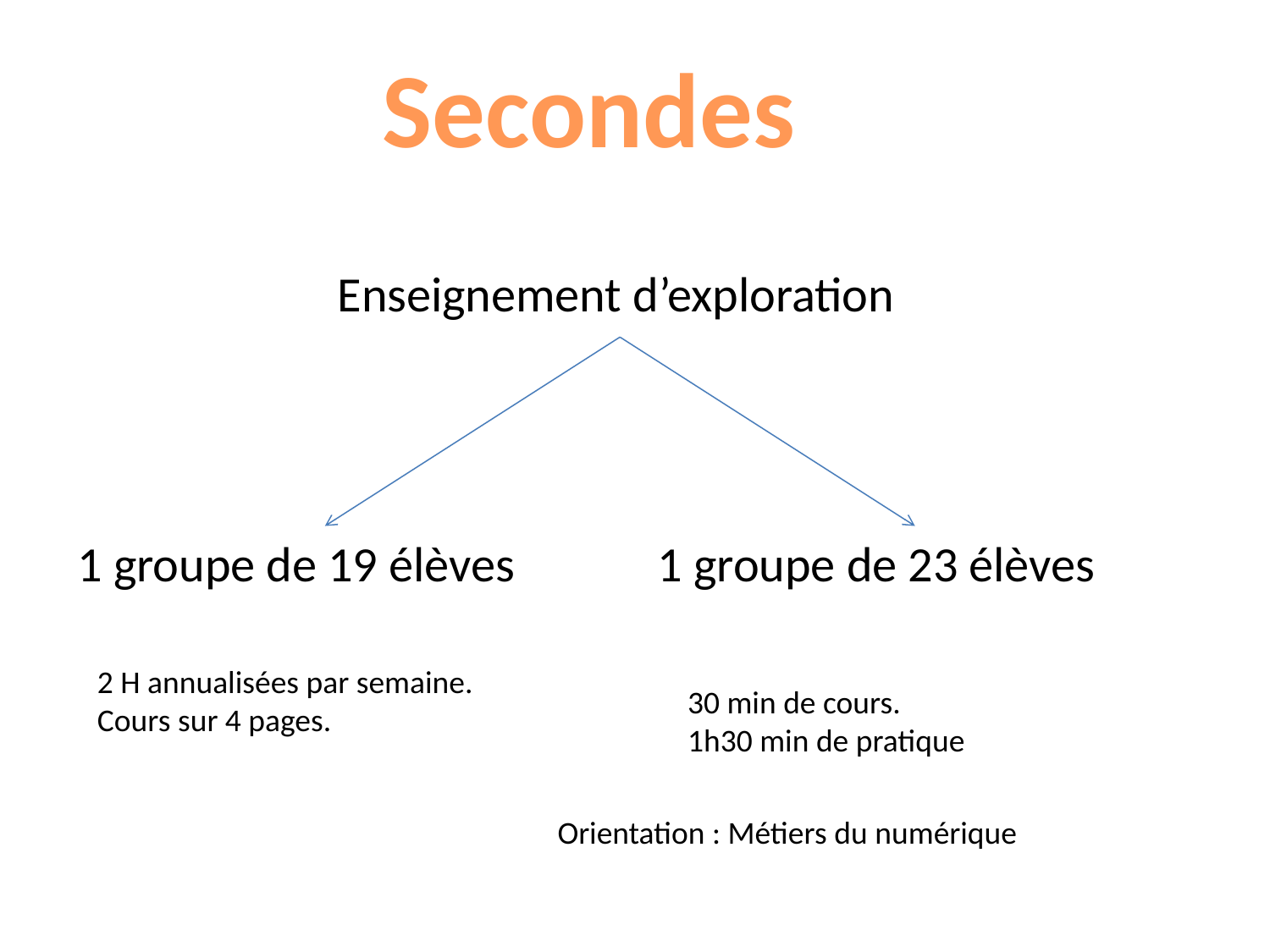

Secondes
Enseignement d’exploration
1 groupe de 19 élèves
1 groupe de 23 élèves
2 H annualisées par semaine.
Cours sur 4 pages.
30 min de cours.
1h30 min de pratique
Orientation : Métiers du numérique